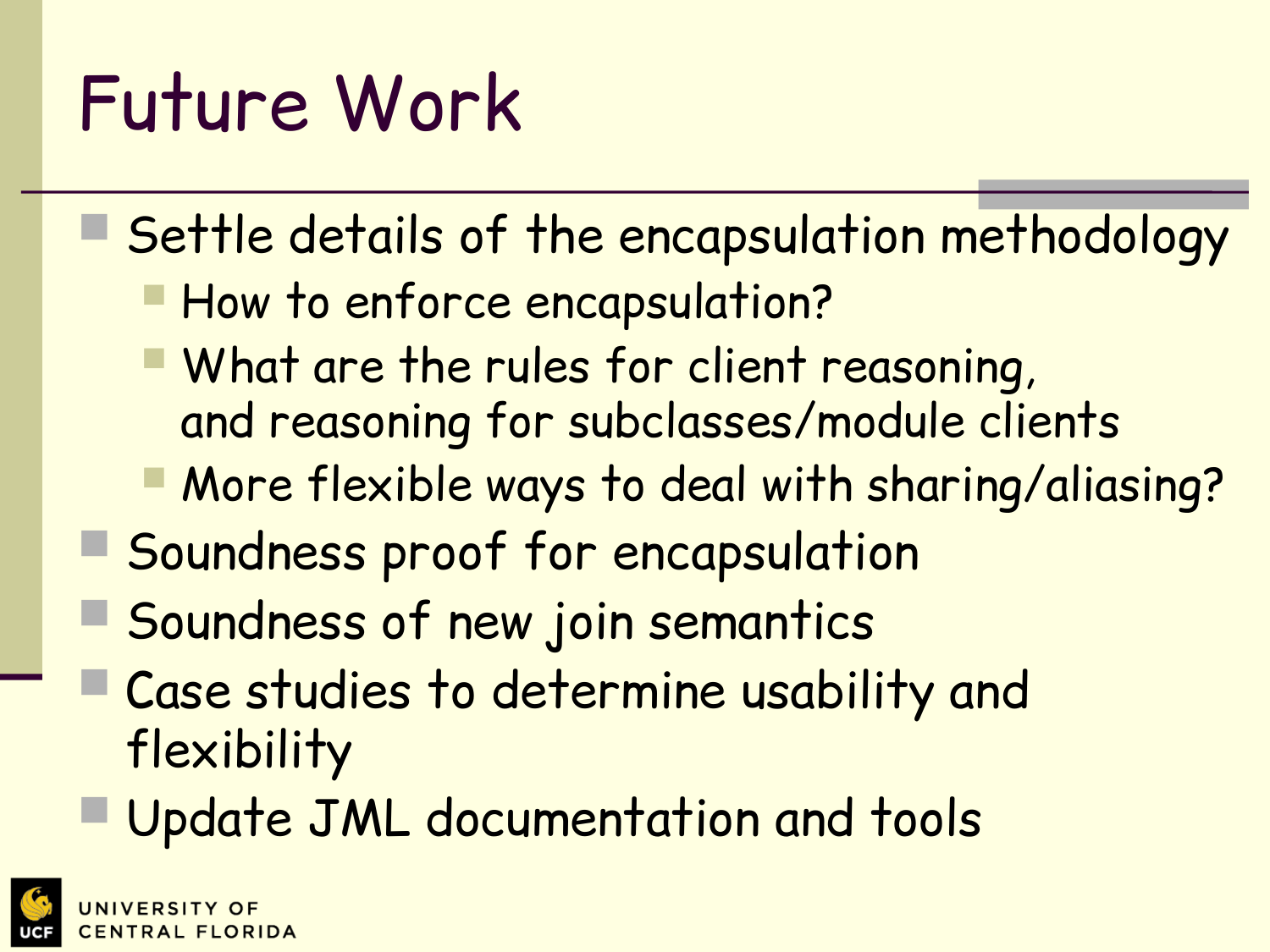

# Future Work
Settle details of the encapsulation methodology
How to enforce encapsulation?
What are the rules for client reasoning,
and reasoning for subclasses/module clients
More flexible ways to deal with sharing/aliasing?
Soundness proof for encapsulation
Soundness of new join semantics
Case studies to determine usability and flexibility
Update JML documentation and tools